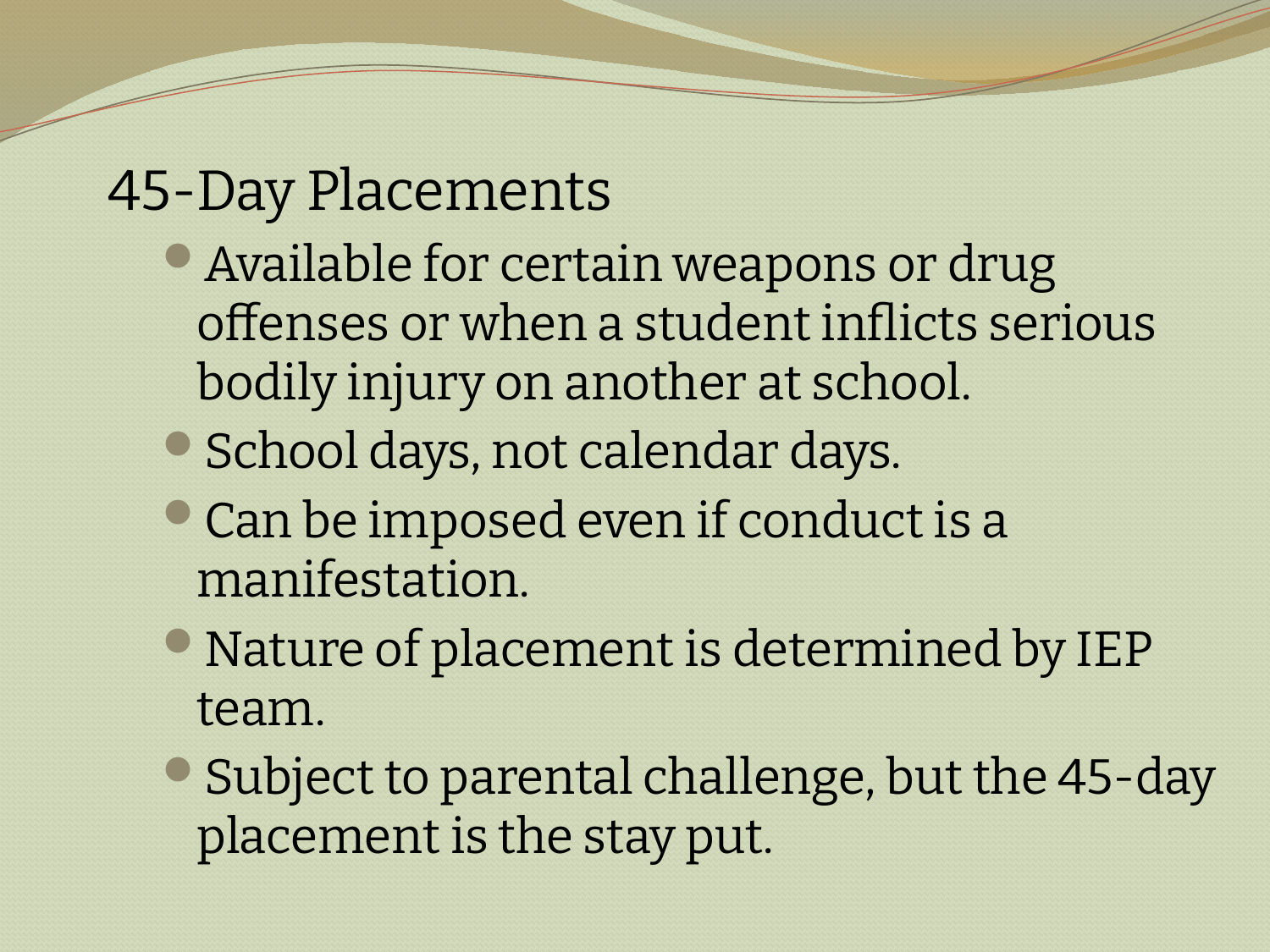

45-Day Placements
Available for certain weapons or drug offenses or when a student inflicts serious bodily injury on another at school.
School days, not calendar days.
Can be imposed even if conduct is a manifestation.
Nature of placement is determined by IEP team.
Subject to parental challenge, but the 45-day placement is the stay put.